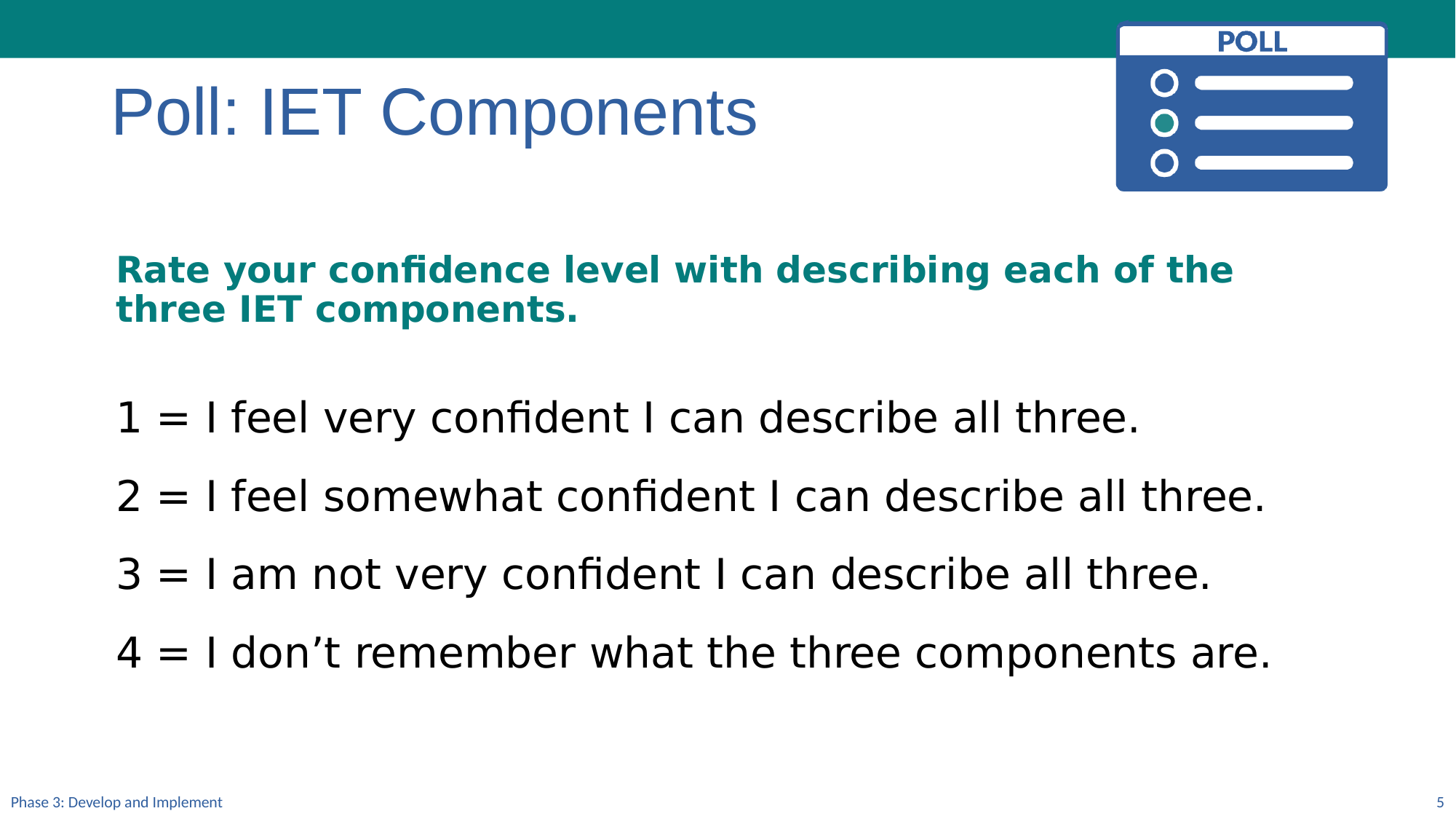

Poll: IET Components
Rate your confidence level with describing each of the three IET components.
1 = I feel very confident I can describe all three.
2 = I feel somewhat confident I can describe all three.
3 = I am not very confident I can describe all three.
4 = I don’t remember what the three components are.
Phase 3: Develop and Implement
5